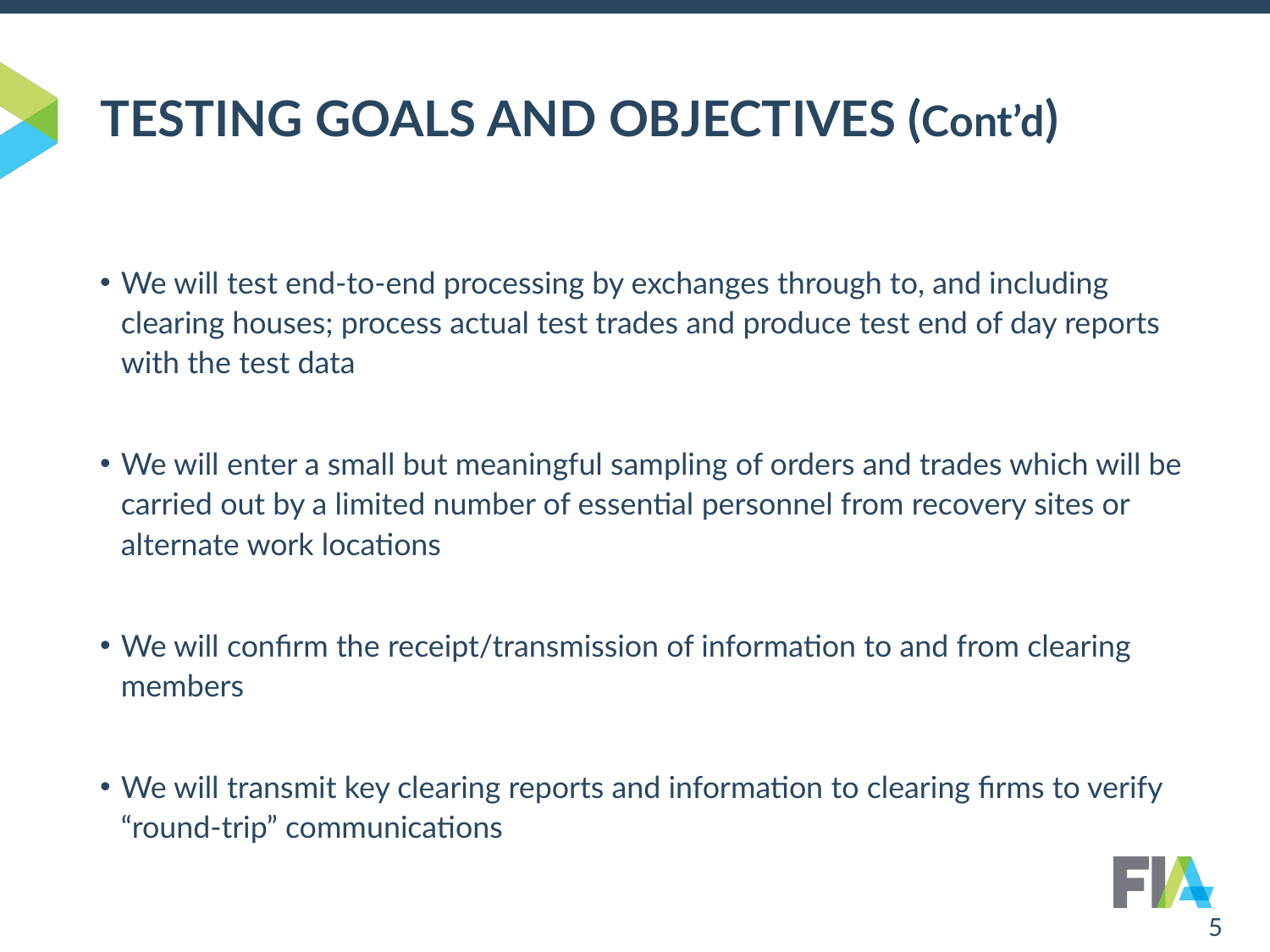

# TESTING GOALS AND OBJECTIVES (Cont’d)
We will test end-to-end processing by exchanges through to, and including clearing houses; process actual test trades and produce test end of day reports with the test data

We will enter a small but meaningful sampling of orders and trades which will be carried out by a limited number of essential personnel from recovery sites or alternate work locations

We will confirm the receipt/transmission of information to and from clearing members

We will transmit key clearing reports and information to clearing firms to verify “round-trip” communications